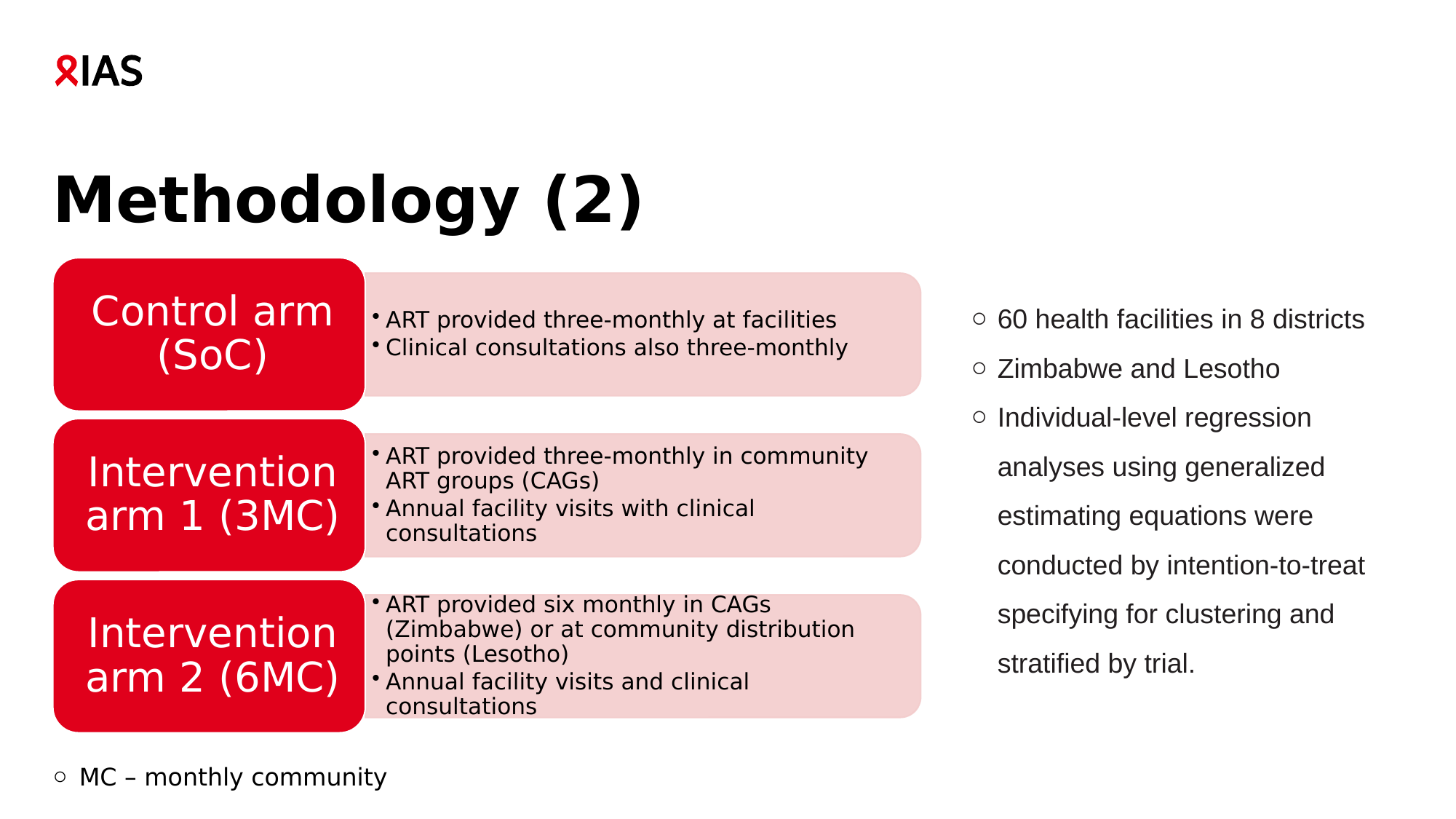

# Methodology (2)
ART provided three-monthly at facilities
Clinical consultations also three-monthly
Control arm (SoC)
ART provided three-monthly in community ART groups (CAGs)
Annual facility visits with clinical consultations
Intervention arm 1 (3MC)
ART provided six monthly in CAGs (Zimbabwe) or at community distribution points (Lesotho)
Annual facility visits and clinical consultations
Intervention arm 2 (6MC)
60 health facilities in 8 districts
Zimbabwe and Lesotho
Individual-level regression analyses using generalized estimating equations were conducted by intention-to-treat specifying for clustering and stratified by trial.
MC – monthly community